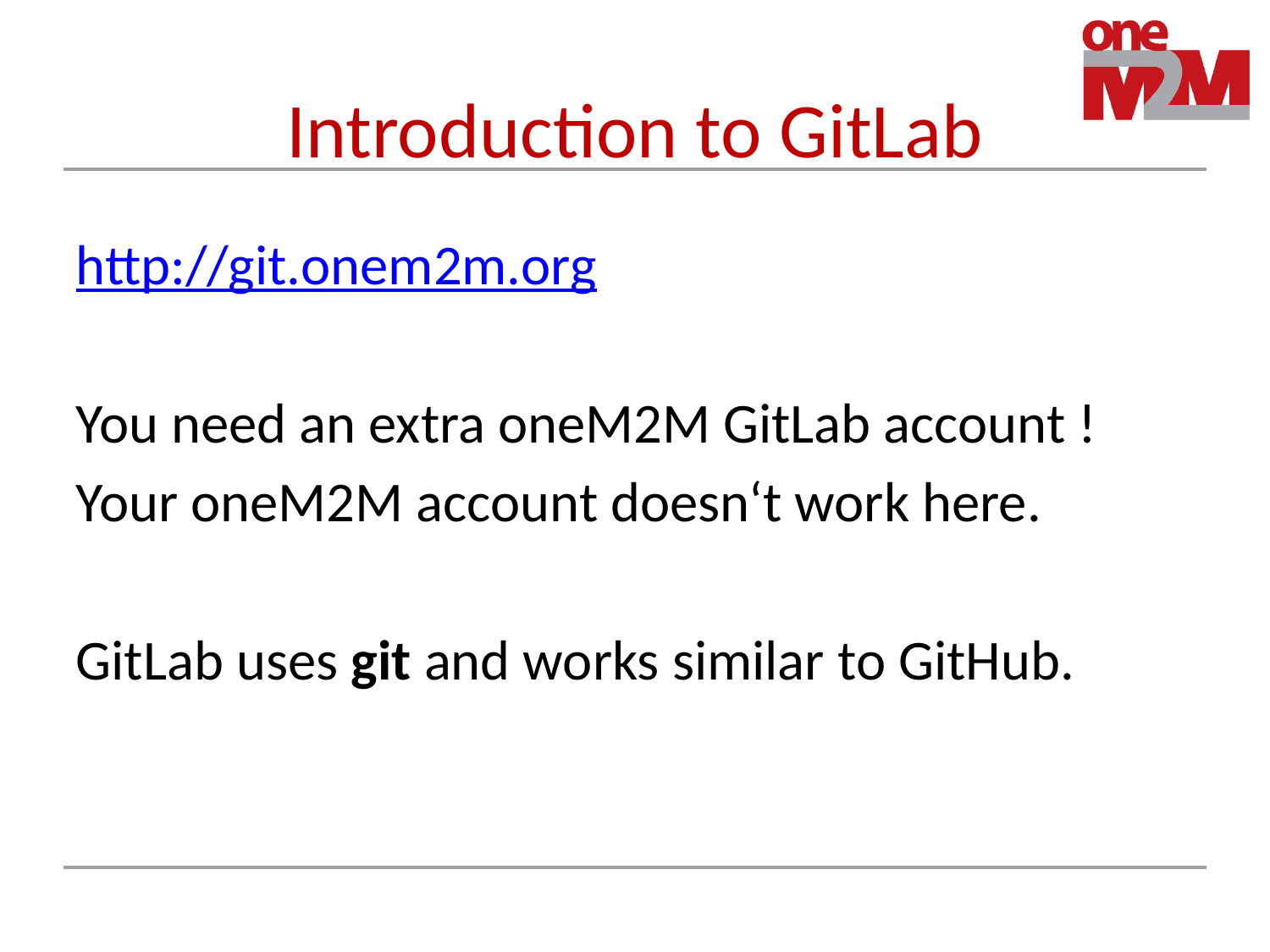

# Introduction to GitLab
http://git.onem2m.org

You need an extra oneM2M GitLab account !
Your oneM2M account doesn‘t work here.

GitLab uses git and works similar to GitHub.